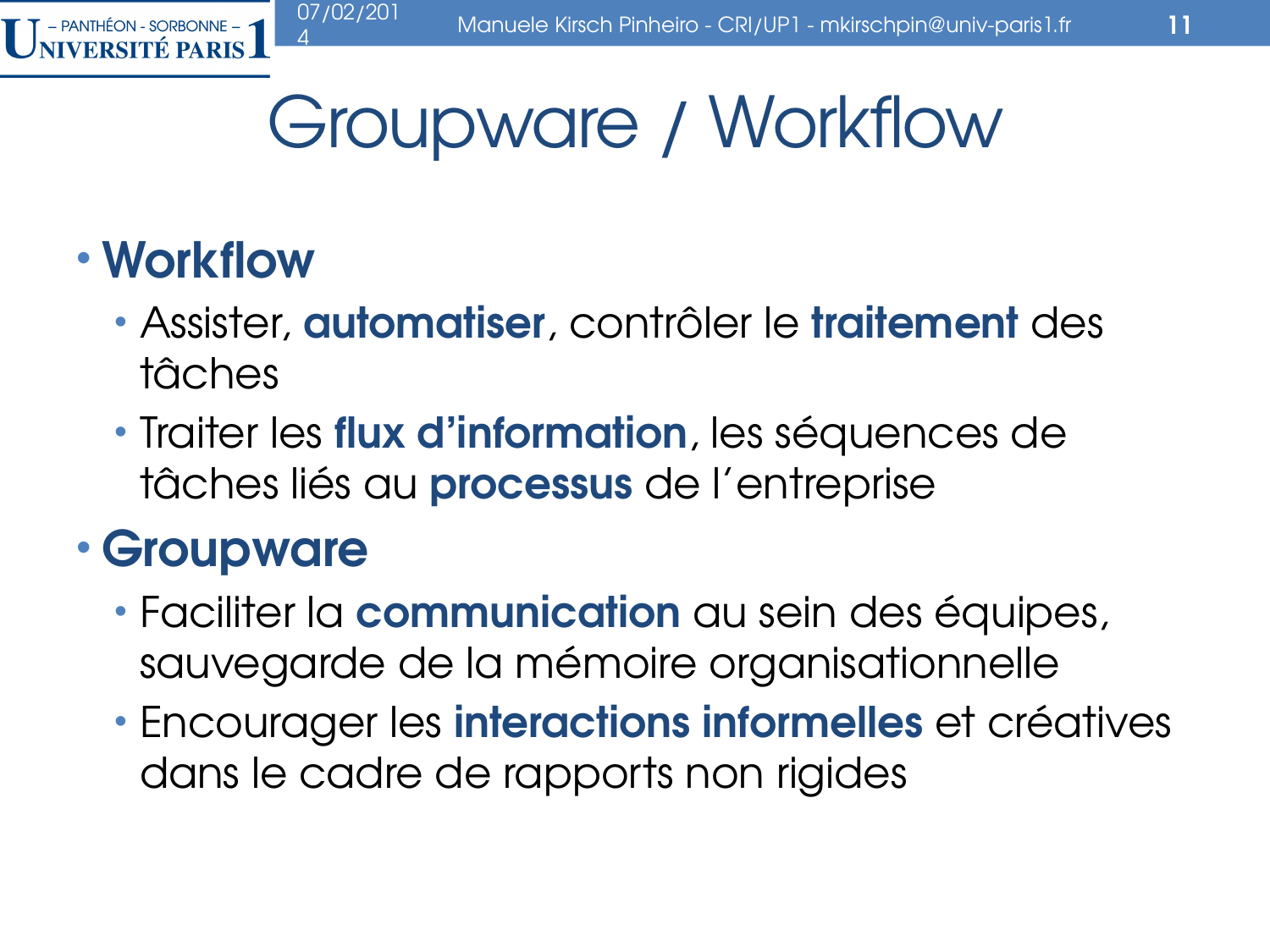

07/02/2014
Manuele Kirsch Pinheiro - CRI/UP1 - mkirschpin@univ-paris1.fr
11
# Groupware / Workflow
Workflow
Assister, automatiser, contrôler le traitement des tâches
Traiter les flux d’information, les séquences de tâches liés au processus de l’entreprise
Groupware
Faciliter la communication au sein des équipes, sauvegarde de la mémoire organisationnelle
Encourager les interactions informelles et créatives dans le cadre de rapports non rigides